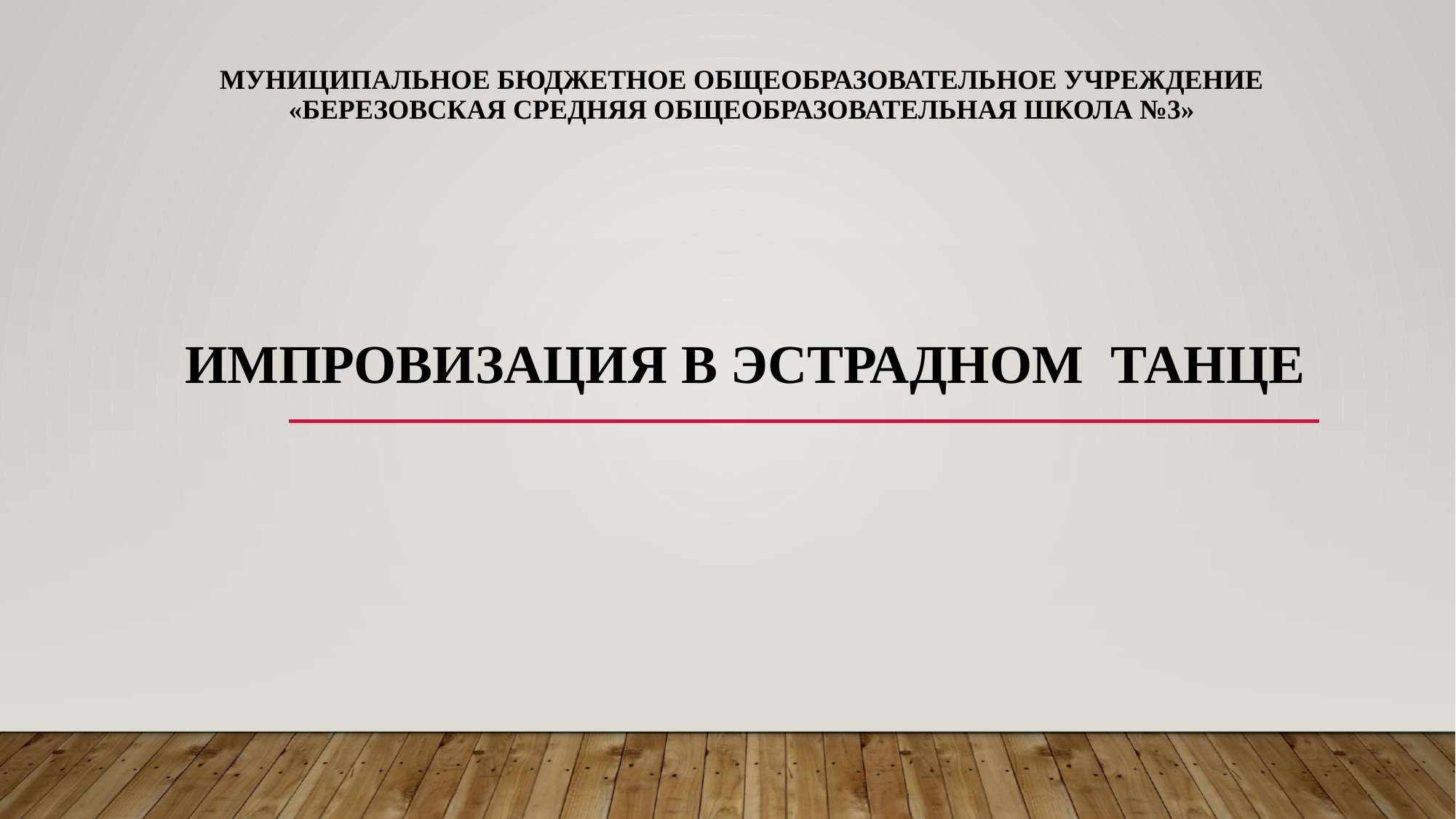

# МУНИЦИПАЛЬНОЕ БЮДЖЕТНОЕ ОБЩЕОБРАЗОВАТЕЛЬНОЕ УЧРЕЖДЕНИЕ «БЕРЕЗОВСКАЯ СрЕДНЯЯ ОБЩЕОБРАЗОВАТЕЛЬНАЯ ШКОЛА №3»

Импровизация в Эстрадном  танце